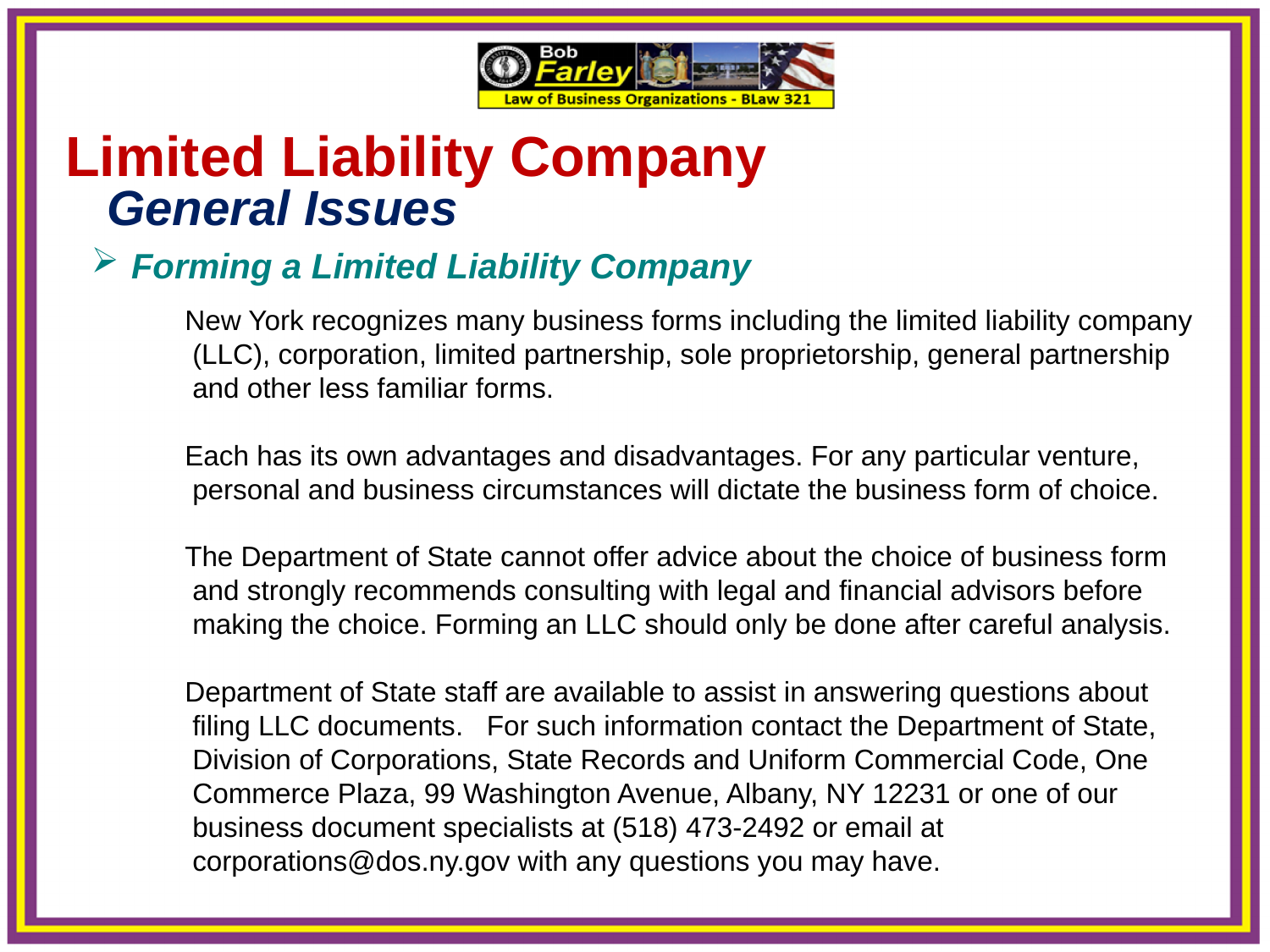

Limited Liability Company
   General Issues

 Forming a Limited Liability Company

New York recognizes many business forms including the limited liability company (LLC), corporation, limited partnership, sole proprietorship, general partnership and other less familiar forms.

Each has its own advantages and disadvantages. For any particular venture, personal and business circumstances will dictate the business form of choice.

The Department of State cannot offer advice about the choice of business form and strongly recommends consulting with legal and financial advisors before making the choice. Forming an LLC should only be done after careful analysis.

Department of State staff are available to assist in answering questions about filing LLC documents.   For such information contact the Department of State, Division of Corporations, State Records and Uniform Commercial Code, One Commerce Plaza, 99 Washington Avenue, Albany, NY 12231 or one of our business document specialists at (518) 473-2492 or email at corporations@dos.ny.gov with any questions you may have.